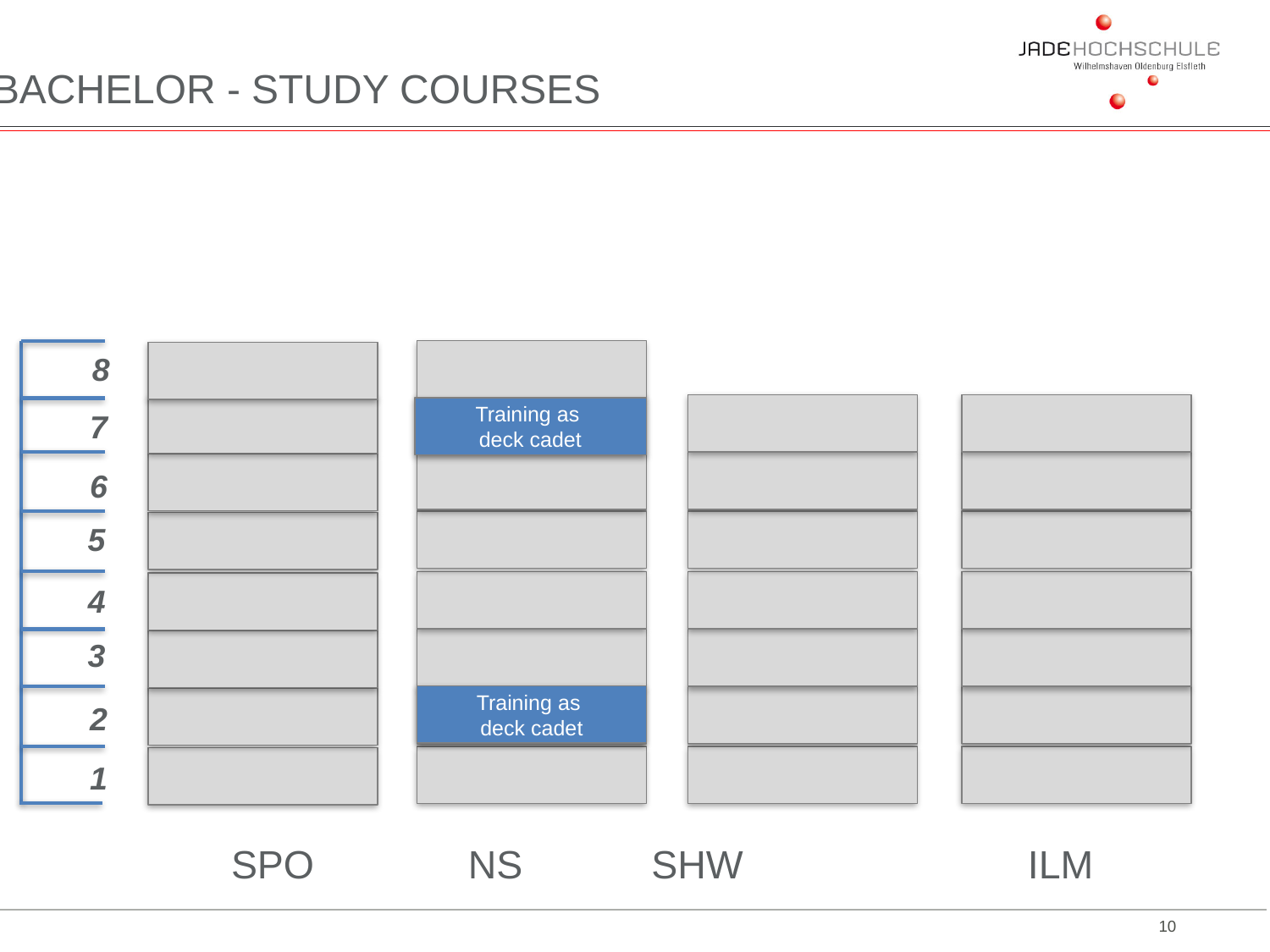

BACHELOR - STUDY COURSES

8

Training as
deck cadet
7

6

5

4

3

Training as
deck cadet

2

1
SPO              NS 		      SHW		        ILM